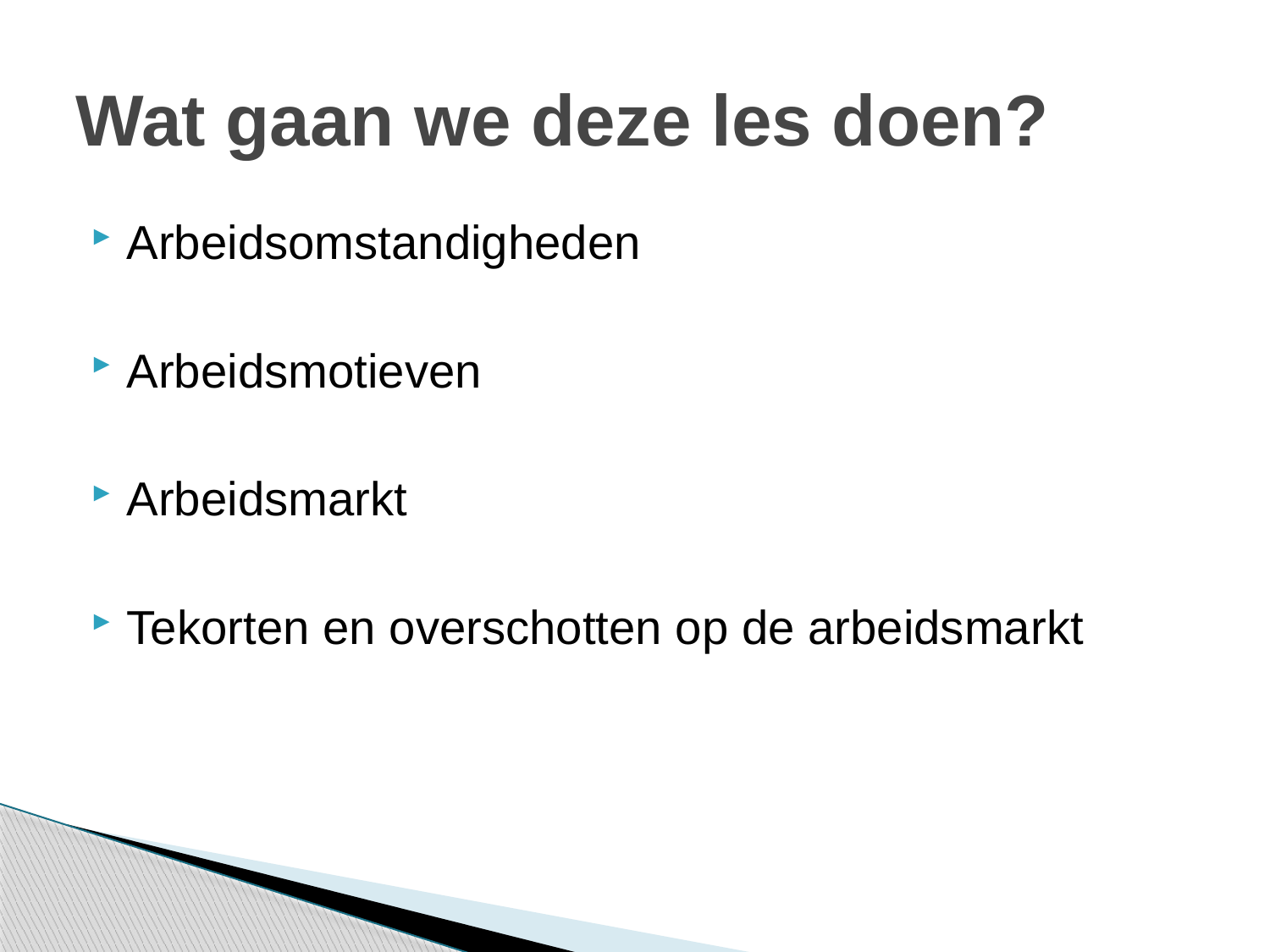

# Wat gaan we deze les doen?
Arbeidsomstandigheden

Arbeidsmotieven

Arbeidsmarkt

Tekorten en overschotten op de arbeidsmarkt